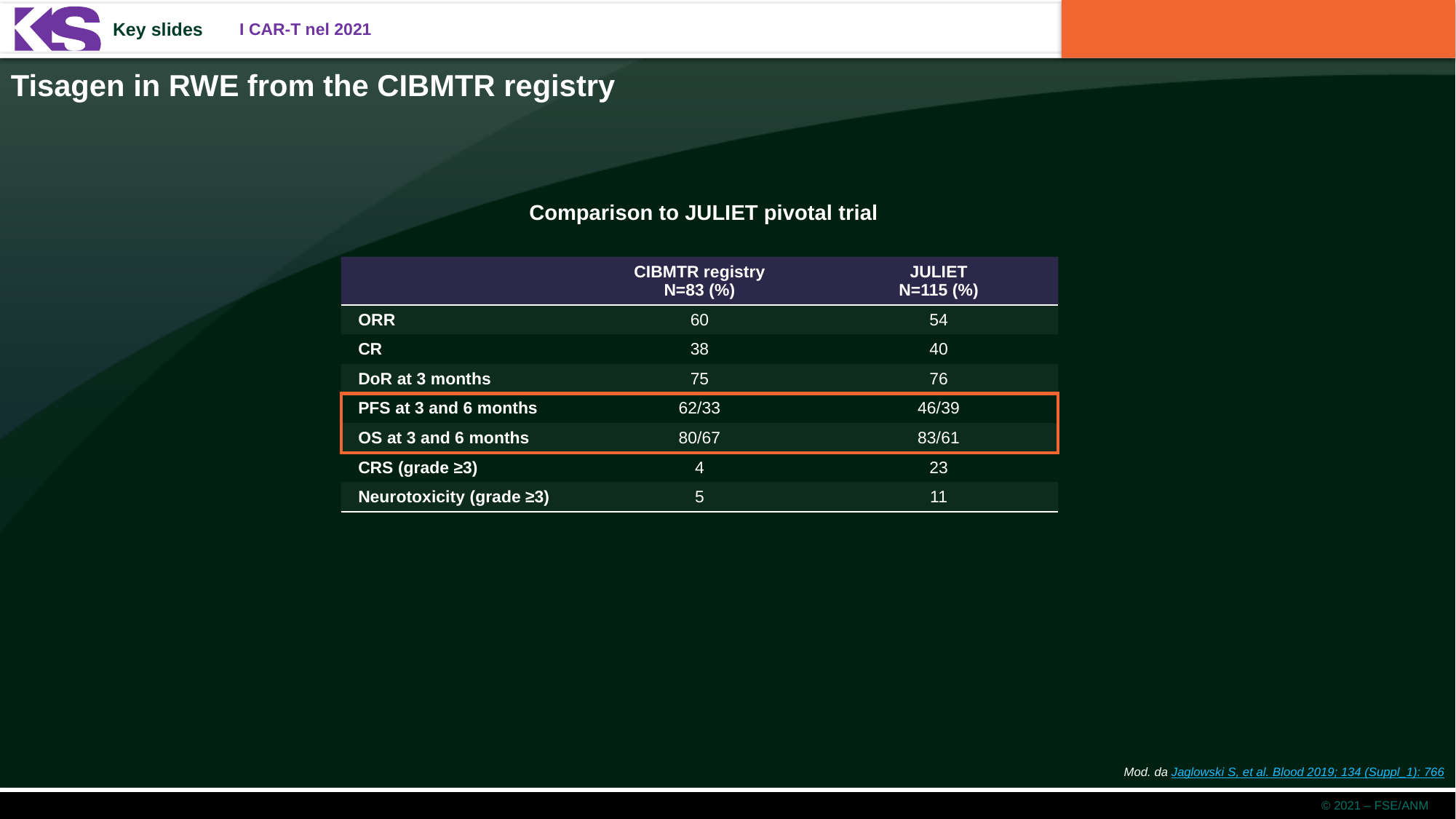

Tisagen in RWE from the CIBMTR registry
Comparison to JULIET pivotal trial
|  | CIBMTR registry N=83 (%) | JULIET N=115 (%) |
| --- | --- | --- |
| ORR | 60 | 54 |
| CR | 38 | 40 |
| DoR at 3 months | 75 | 76 |
| PFS at 3 and 6 months | 62/33 | 46/39 |
| OS at 3 and 6 months | 80/67 | 83/61 |
| CRS (grade ≥3) | 4 | 23 |
| Neurotoxicity (grade ≥3) | 5 | 11 |
Mod. da Jaglowski S, et al. Blood 2019; 134 (Suppl_1): 766